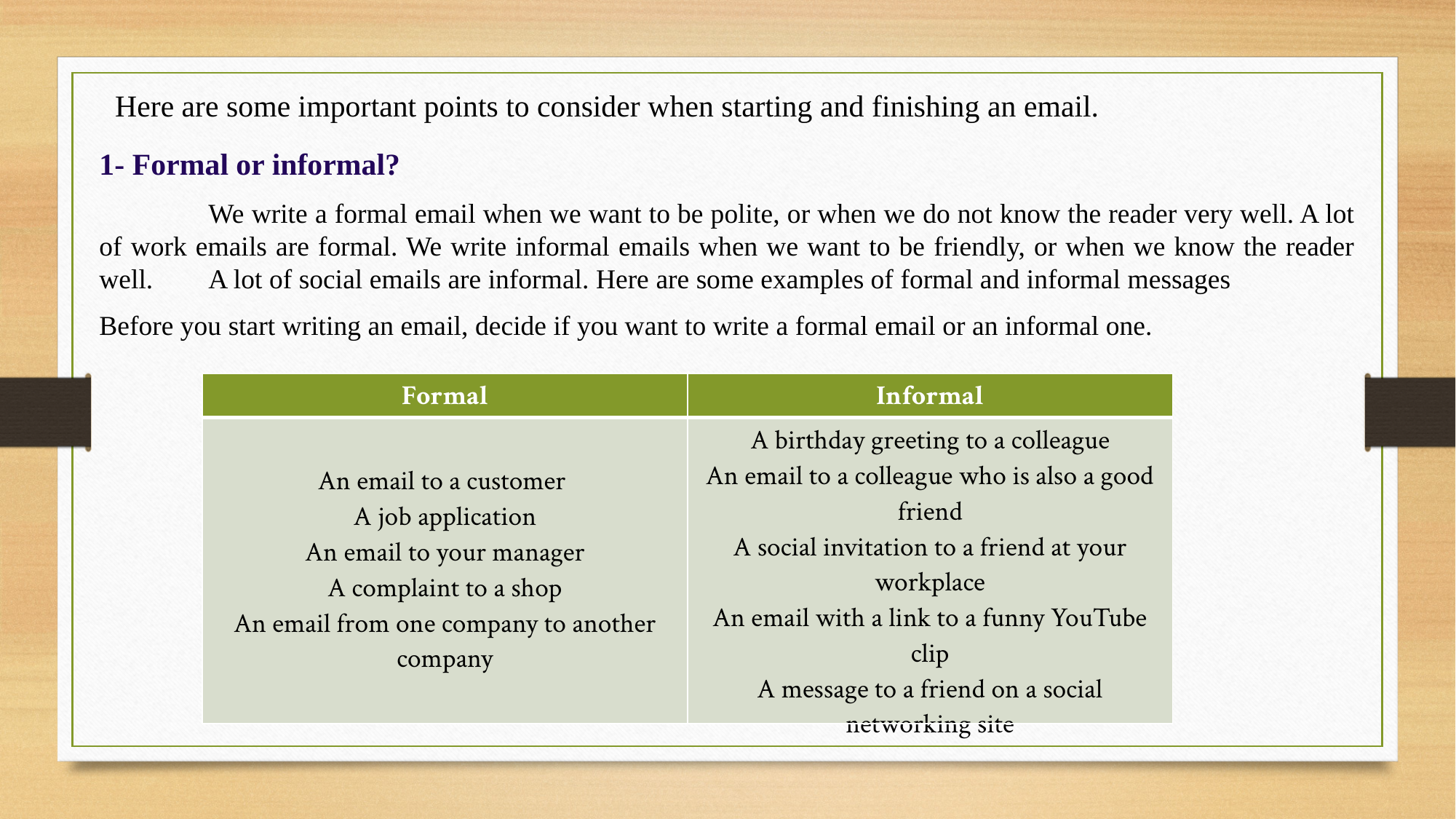

Here are some important points to consider when starting and finishing an email.
1- Formal or informal?
	We write a formal email when we want to be polite, or when we do not know the reader very well. A lot of work emails are formal. We write informal emails when we want to be friendly, or when we know the reader well. 	A lot of social emails are informal. Here are some examples of formal and informal messages
Before you start writing an email, decide if you want to write a formal email or an informal one.

| Formal | Informal |
| --- | --- |
| An email to a customer  A job application An email to your manager A complaint to a shop An email from one company to another company | A birthday greeting to a colleague An email to a colleague who is also a good friend A social invitation to a friend at your workplace An email with a link to a funny YouTube clip A message to a friend on a social networking site |